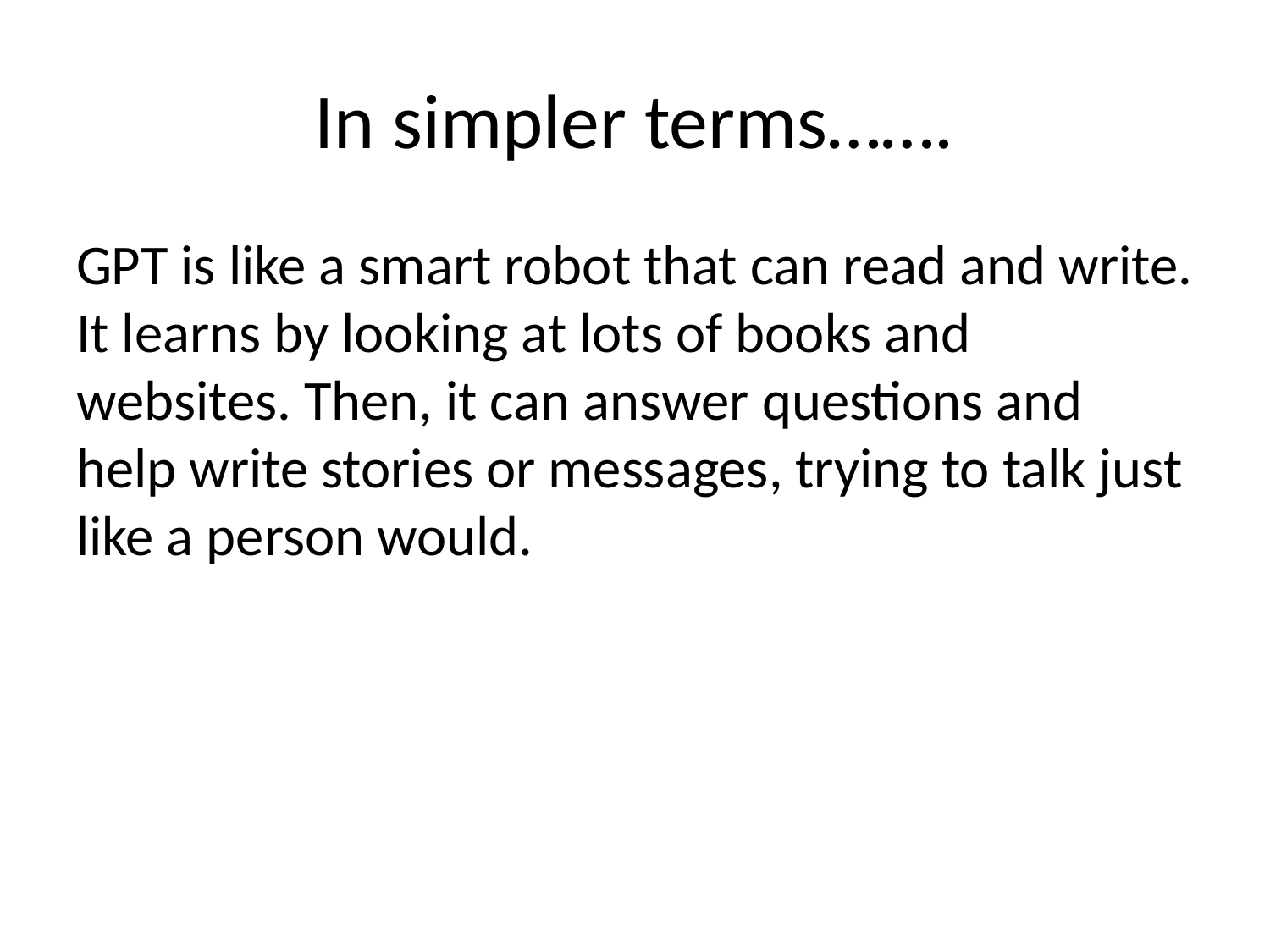

# In simpler terms…….
GPT is like a smart robot that can read and write. It learns by looking at lots of books and websites. Then, it can answer questions and help write stories or messages, trying to talk just like a person would.